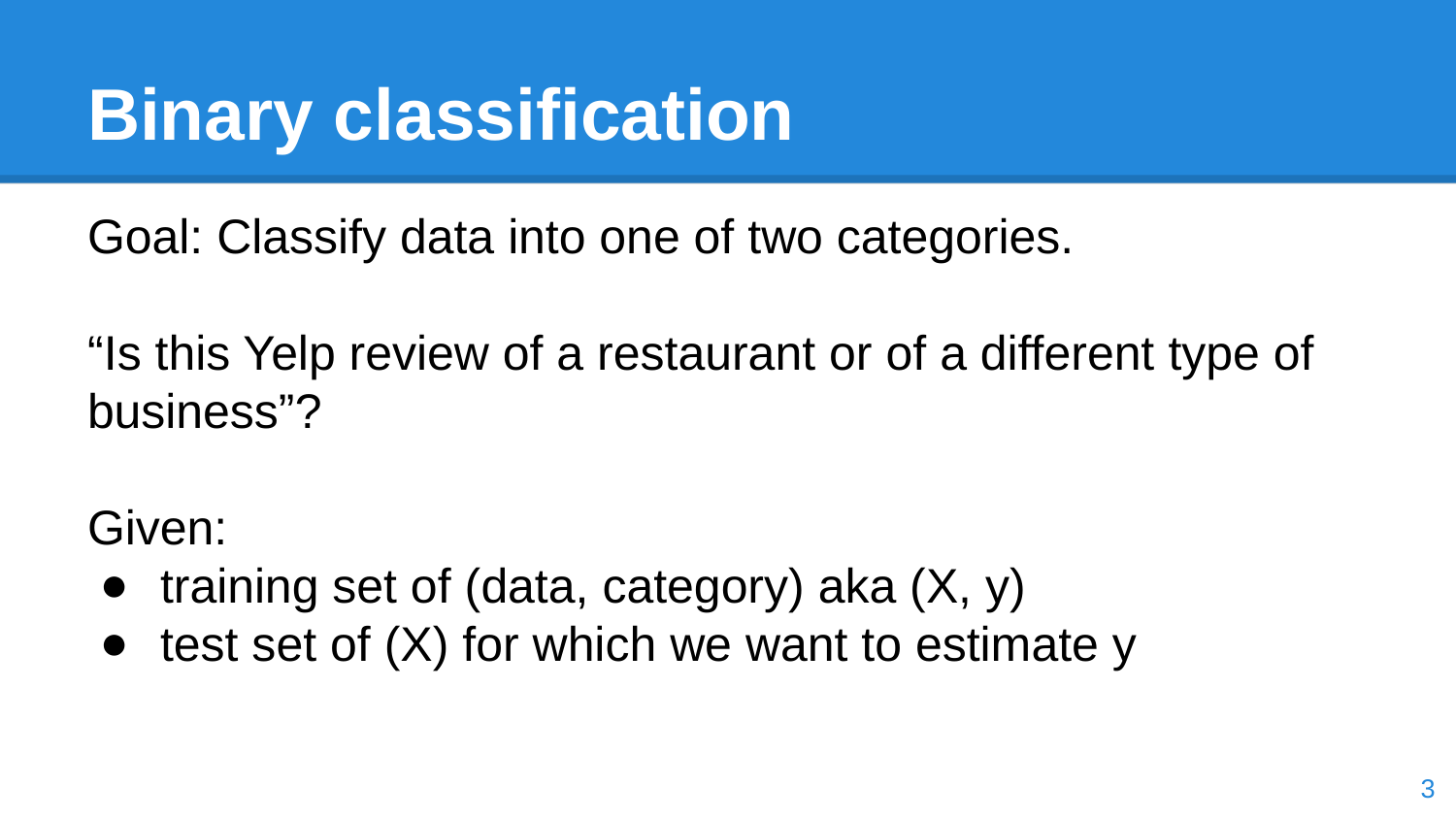

# Binary classification
Goal: Classify data into one of two categories.

“Is this Yelp review of a restaurant or of a different type of business”?

Given:
training set of (data, category) aka (X, y)
test set of (X) for which we want to estimate y
3